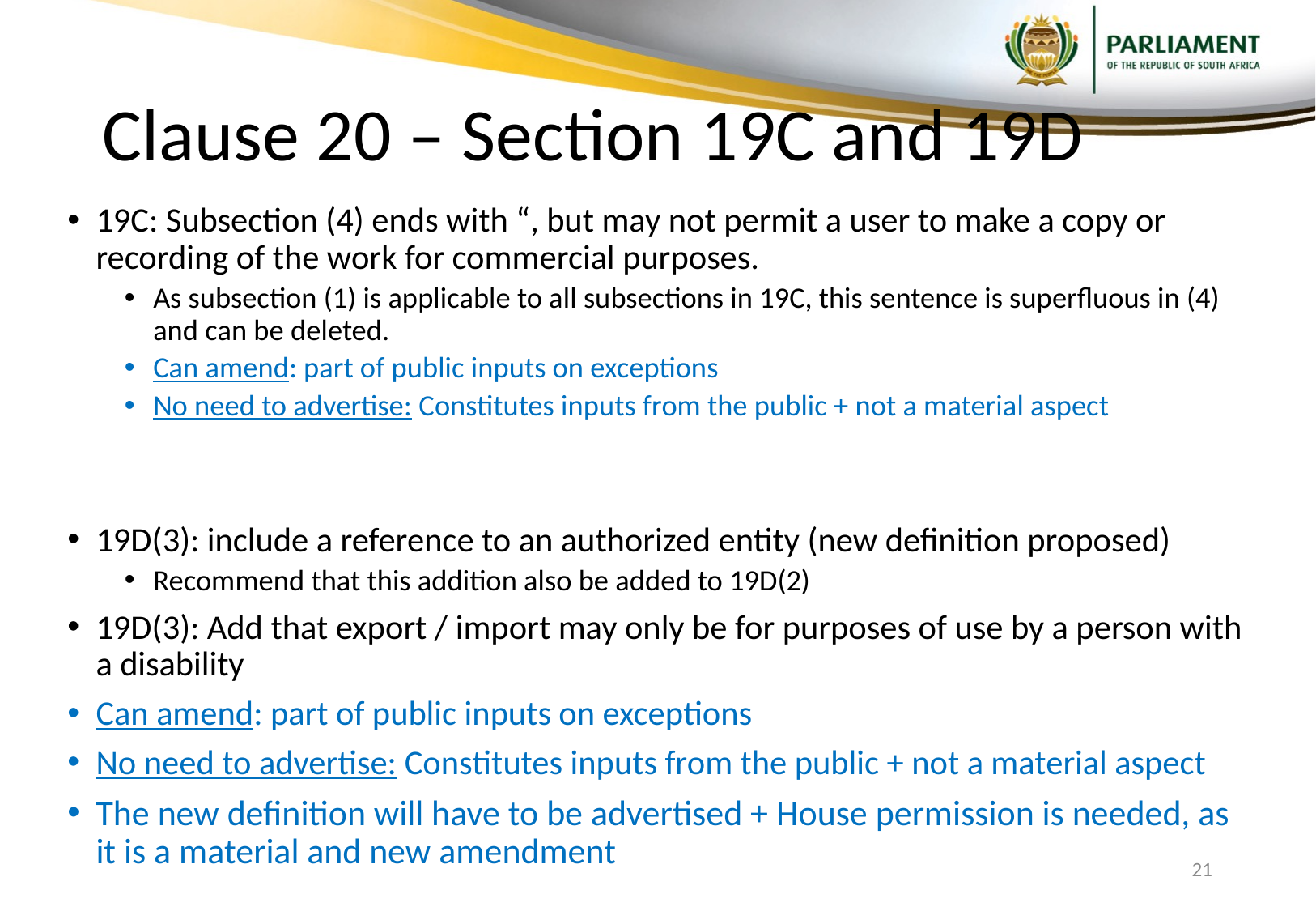

# Clause 20 – Section 19C and 19D
19C: Subsection (4) ends with “, but may not permit a user to make a copy or recording of the work for commercial purposes.
As subsection (1) is applicable to all subsections in 19C, this sentence is superfluous in (4) and can be deleted.
Can amend: part of public inputs on exceptions
No need to advertise: Constitutes inputs from the public + not a material aspect

19D(3): include a reference to an authorized entity (new definition proposed)
Recommend that this addition also be added to 19D(2)
19D(3): Add that export / import may only be for purposes of use by a person with a disability
Can amend: part of public inputs on exceptions
No need to advertise: Constitutes inputs from the public + not a material aspect
The new definition will have to be advertised + House permission is needed, as it is a material and new amendment
21